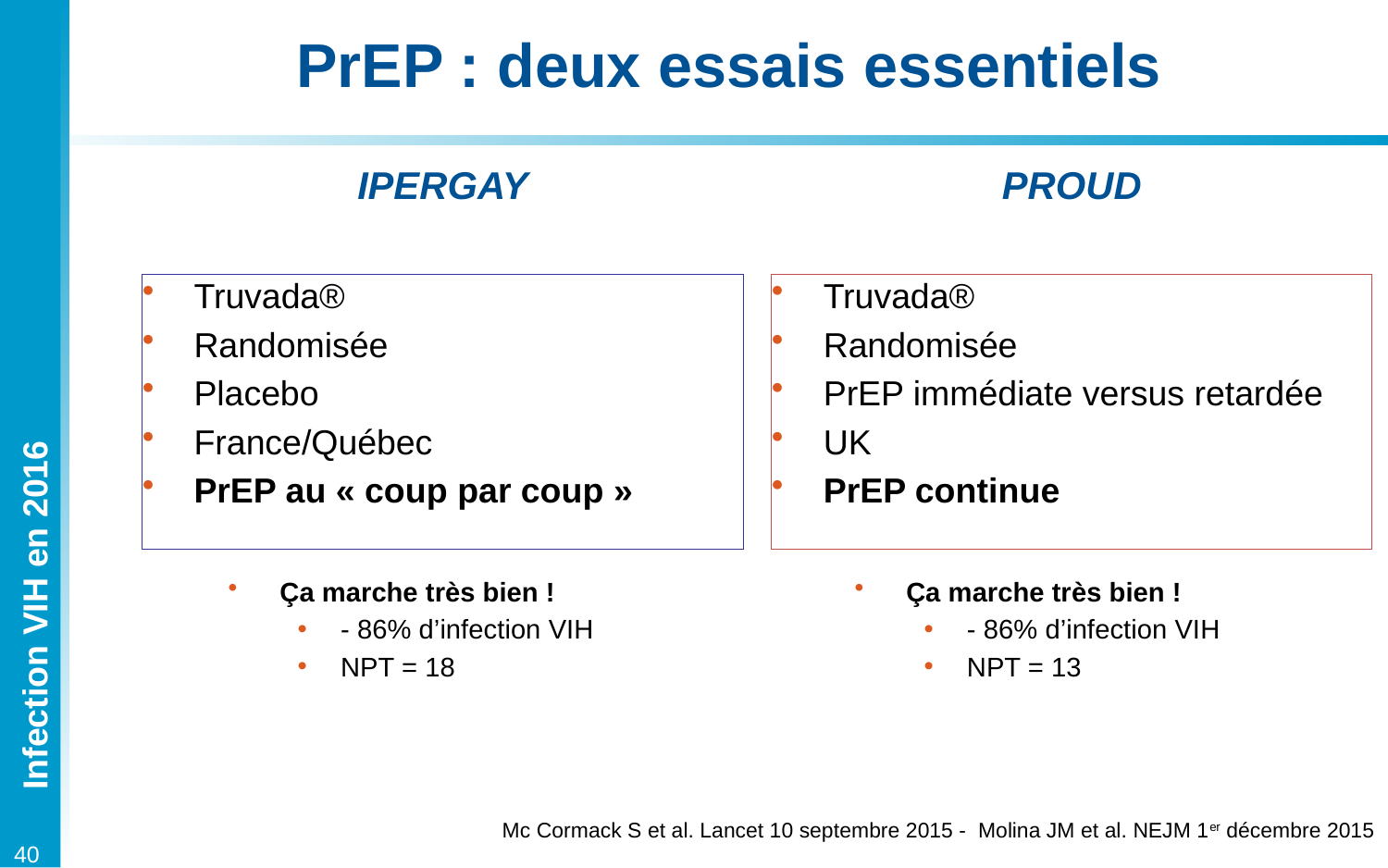

40
# PrEP : deux essais essentiels
IPERGAY
PROUD
Truvada®
Randomisée
Placebo
France/Québec
PrEP au « coup par coup »

Truvada®
Randomisée
PrEP immédiate versus retardée
UK
PrEP continue

Ça marche très bien !
- 86% d’infection VIH
NPT = 18
Ça marche très bien !
- 86% d’infection VIH
NPT = 13

Mc Cormack S et al. Lancet 10 septembre 2015 -  Molina JM et al. NEJM 1er décembre 2015